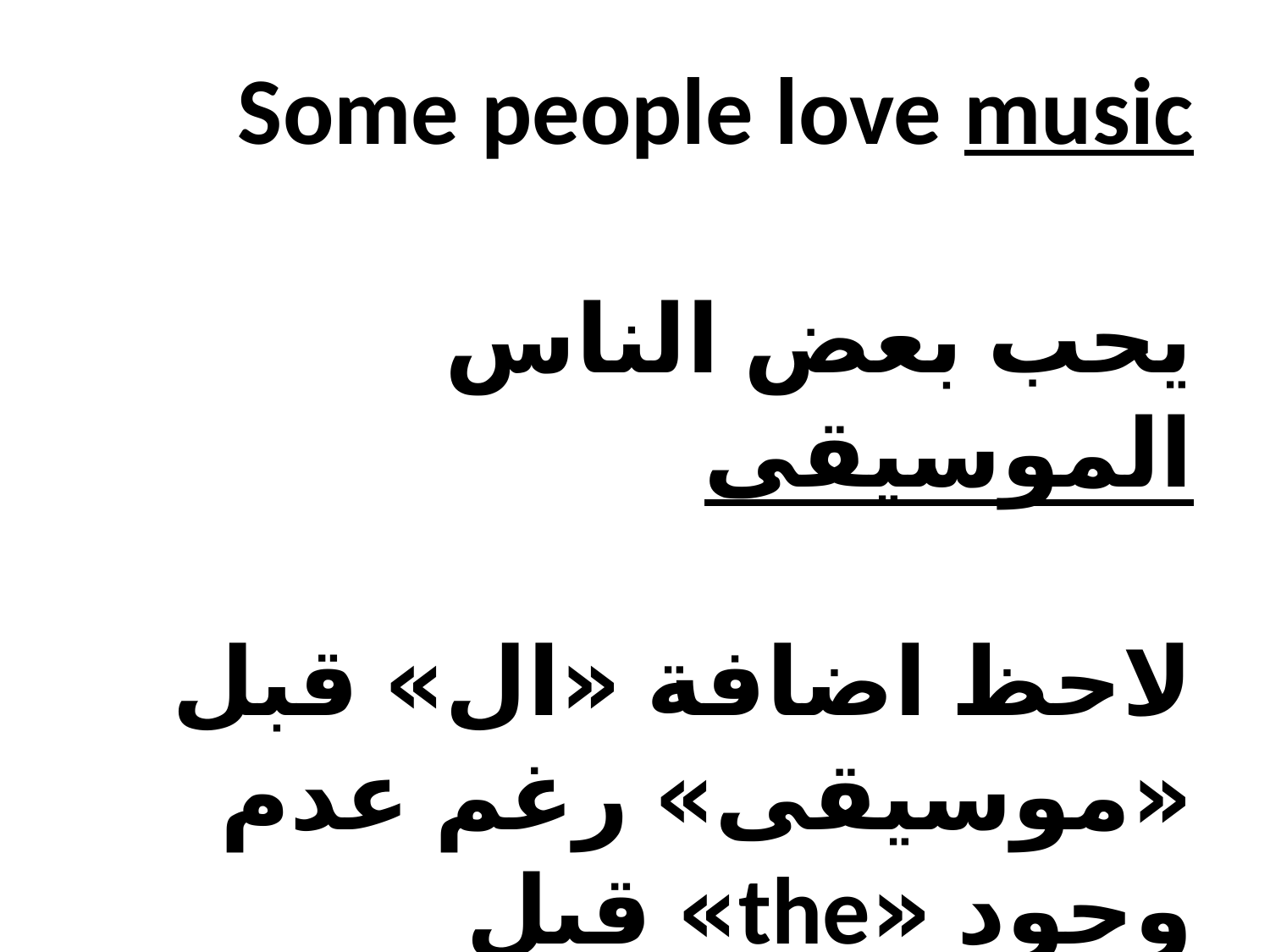

# Some people love music يحب بعض الناس الموسيقى لاحظ اضافة «ال» قبل «موسيقى» رغم عدم وجود «the» قبل «music».